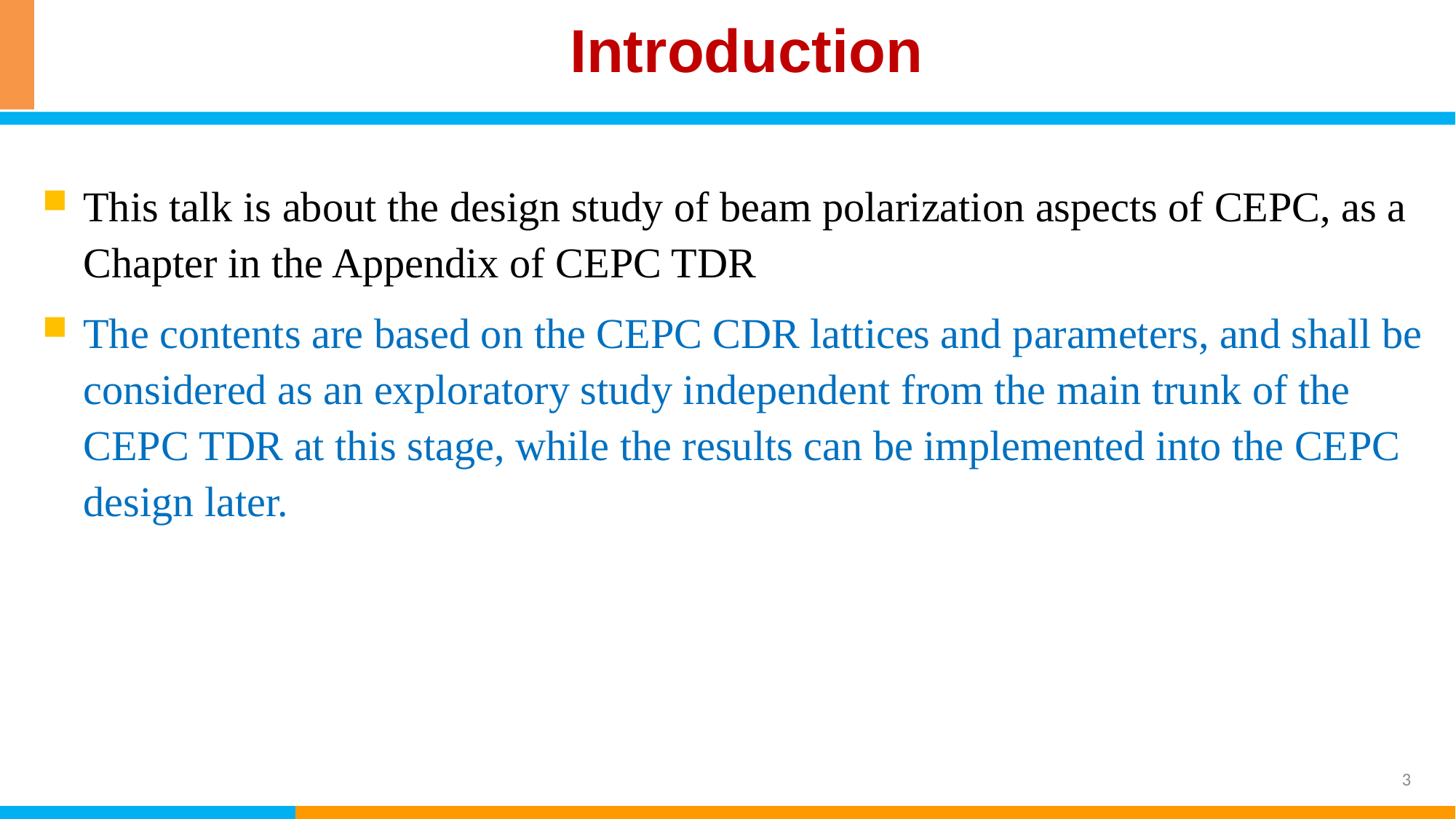

Introduction
This talk is about the design study of beam polarization aspects of CEPC, as a Chapter in the Appendix of CEPC TDR
The contents are based on the CEPC CDR lattices and parameters, and shall be considered as an exploratory study independent from the main trunk of the CEPC TDR at this stage, while the results can be implemented into the CEPC design later.
3